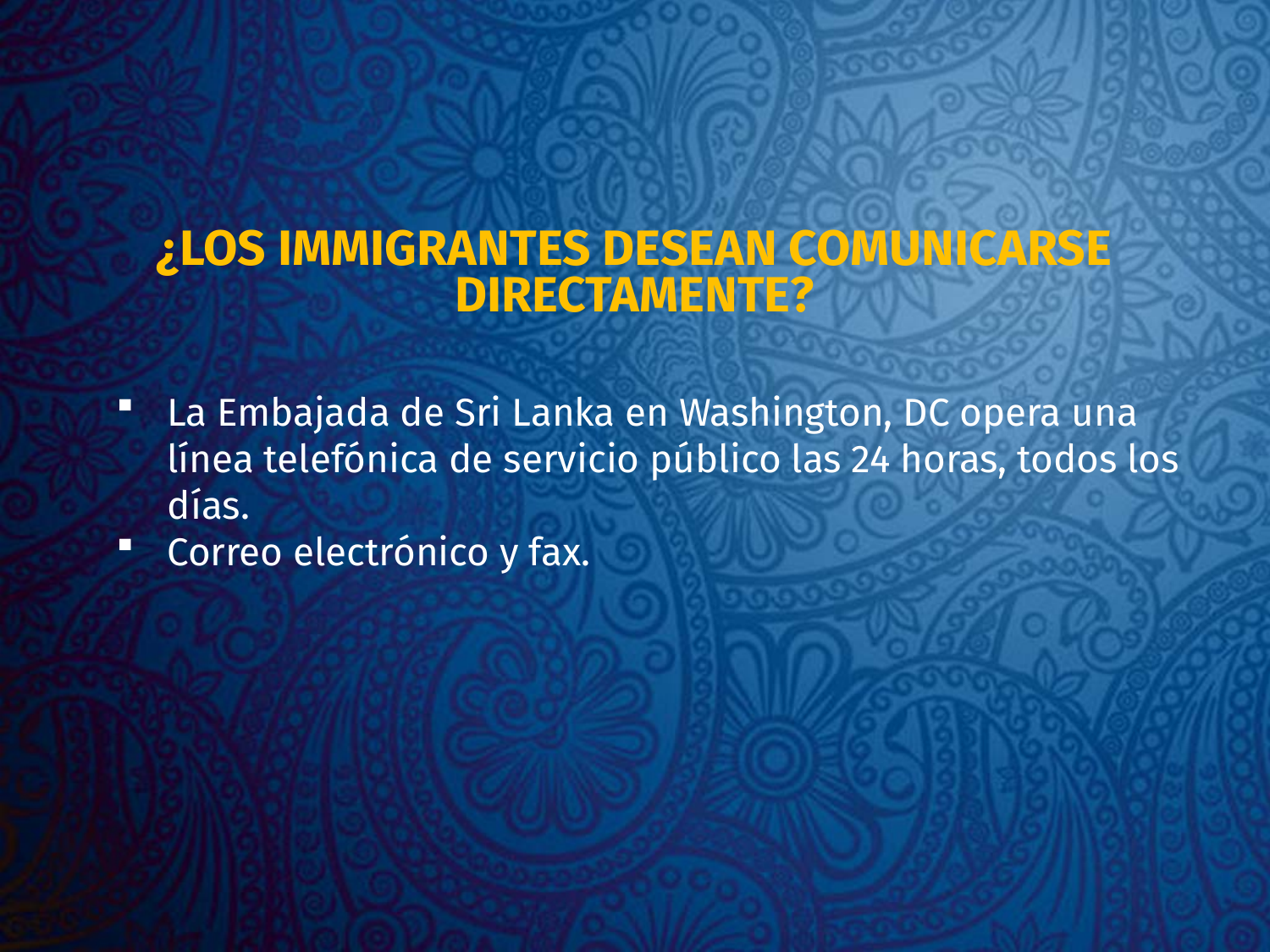

# ¿LOS IMMIGRANTES DESEAN COMUNICARSE DIRECTAMENTE?
La Embajada de Sri Lanka en Washington, DC opera una línea telefónica de servicio público las 24 horas, todos los días.
Correo electrónico y fax.